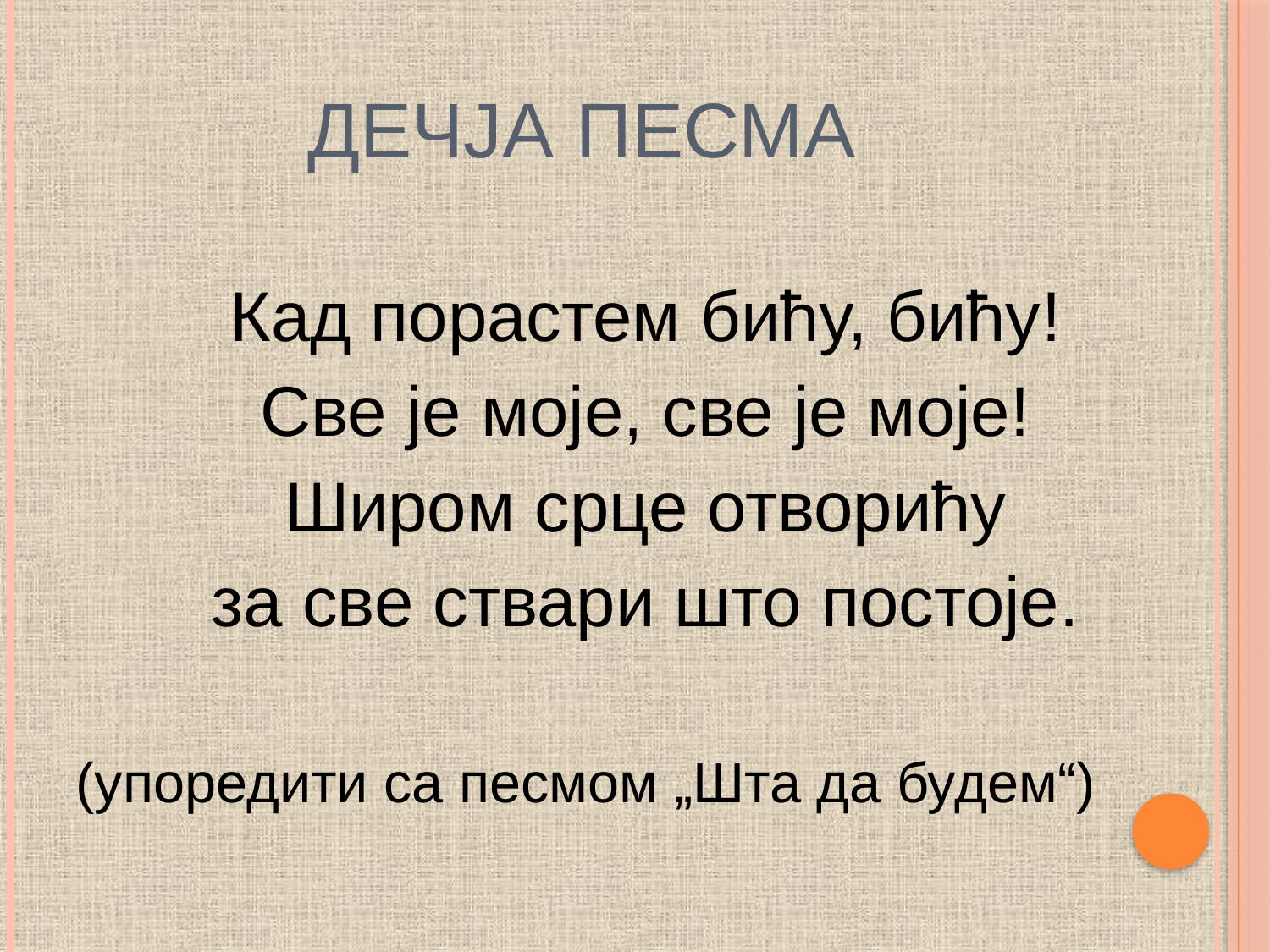

# Дечја песма
Кад порастем бићу, бићу!
Све је моје, све је моје!
Широм срце отворићу
за све ствари што постоје.

(упоредити са песмом „Шта да будем“)